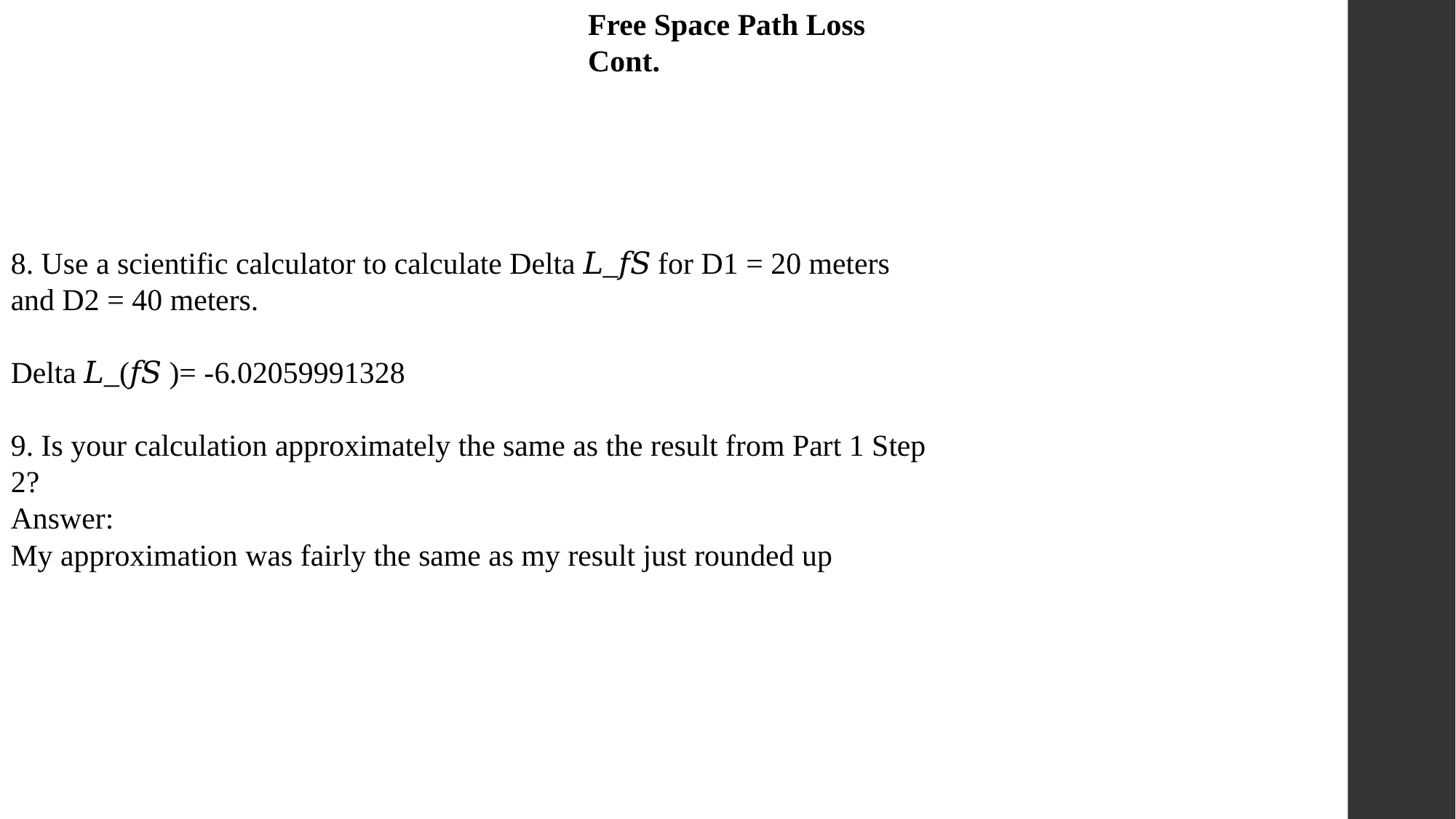

Free Space Path Loss Cont.
8. Use a scientific calculator to calculate Delta 𝐿_𝑓𝑆 for D1 = 20 meters and D2 = 40 meters.

Delta 𝐿_(𝑓𝑆 )= -6.02059991328

9. Is your calculation approximately the same as the result from Part 1 Step 2?
Answer:
My approximation was fairly the same as my result just rounded up